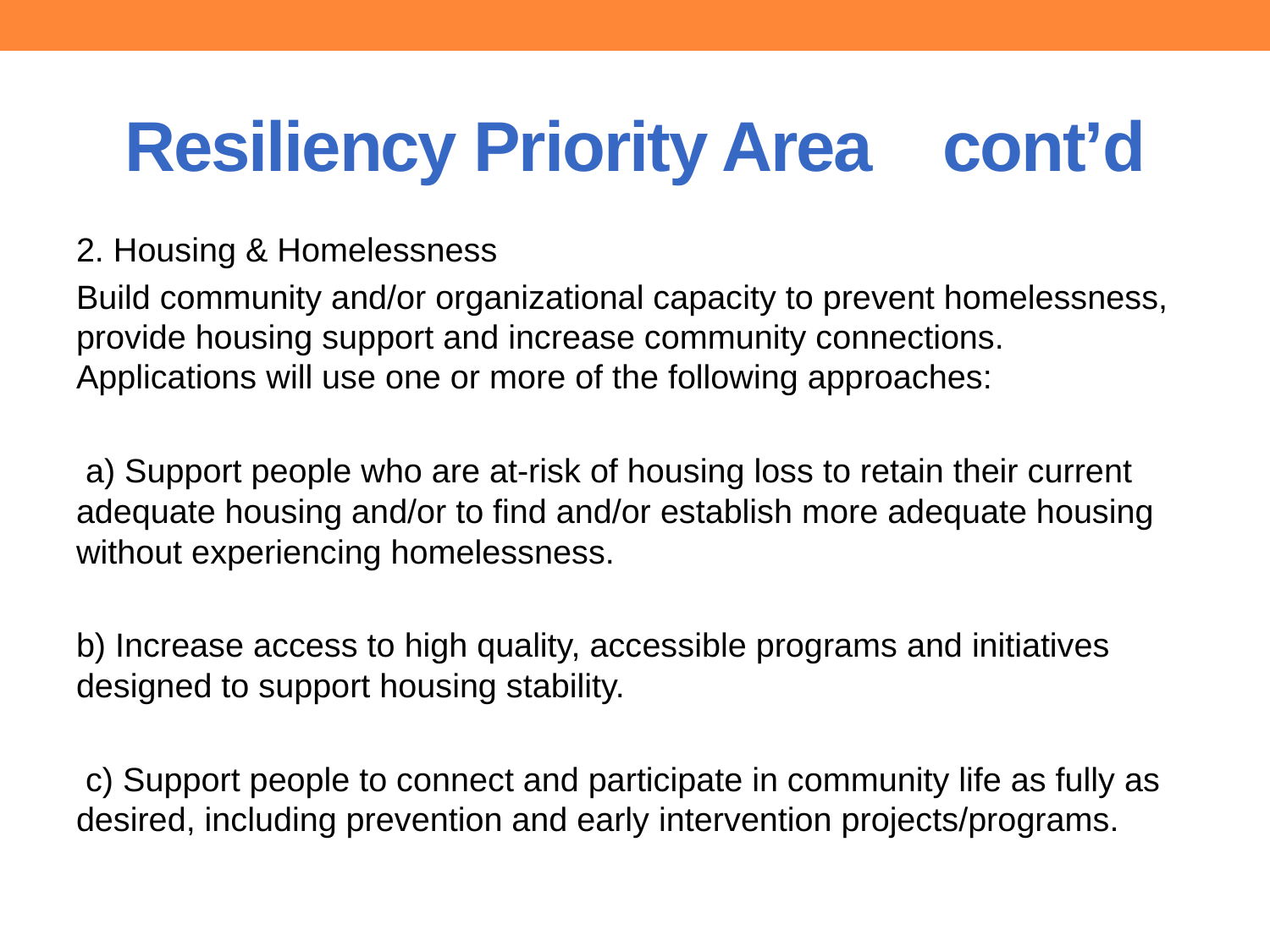

# Resiliency Priority Area    cont’d
2. Housing & Homelessness
Build community and/or organizational capacity to prevent homelessness, provide housing support and increase community connections. Applications will use one or more of the following approaches:

 a) Support people who are at-risk of housing loss to retain their current adequate housing and/or to find and/or establish more adequate housing without experiencing homelessness.

b) Increase access to high quality, accessible programs and initiatives designed to support housing stability.

 c) Support people to connect and participate in community life as fully as desired, including prevention and early intervention projects/programs.